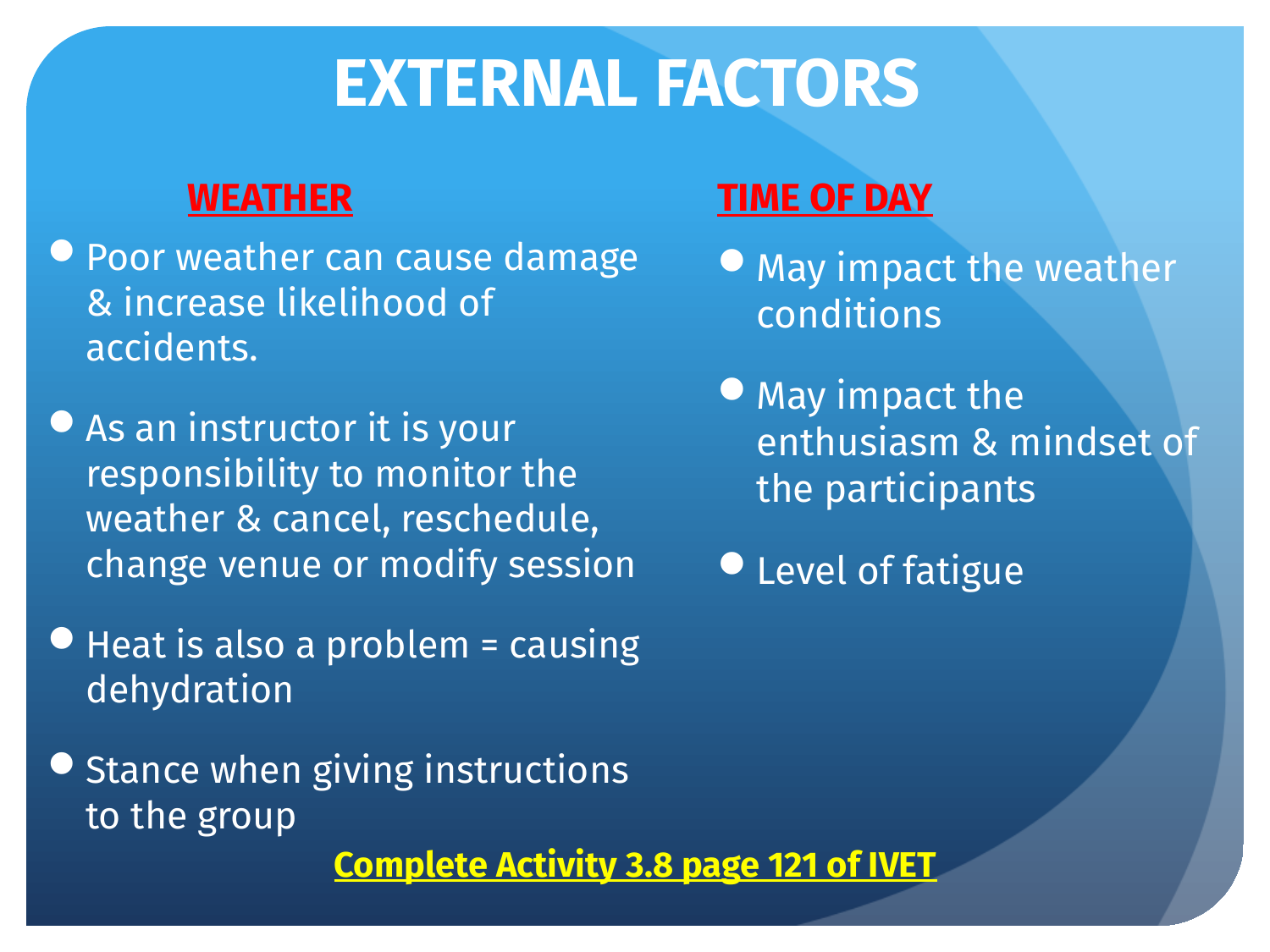

# EXTERNAL FACTORS
WEATHER

TIME OF DAY
Poor weather can cause damage & increase likelihood of accidents.
As an instructor it is your responsibility to monitor the weather & cancel, reschedule, change venue or modify session
Heat is also a problem = causing dehydration
Stance when giving instructions to the group
May impact the weather conditions
May impact the enthusiasm & mindset of the participants
Level of fatigue
Complete Activity 3.8 page 121 of IVET